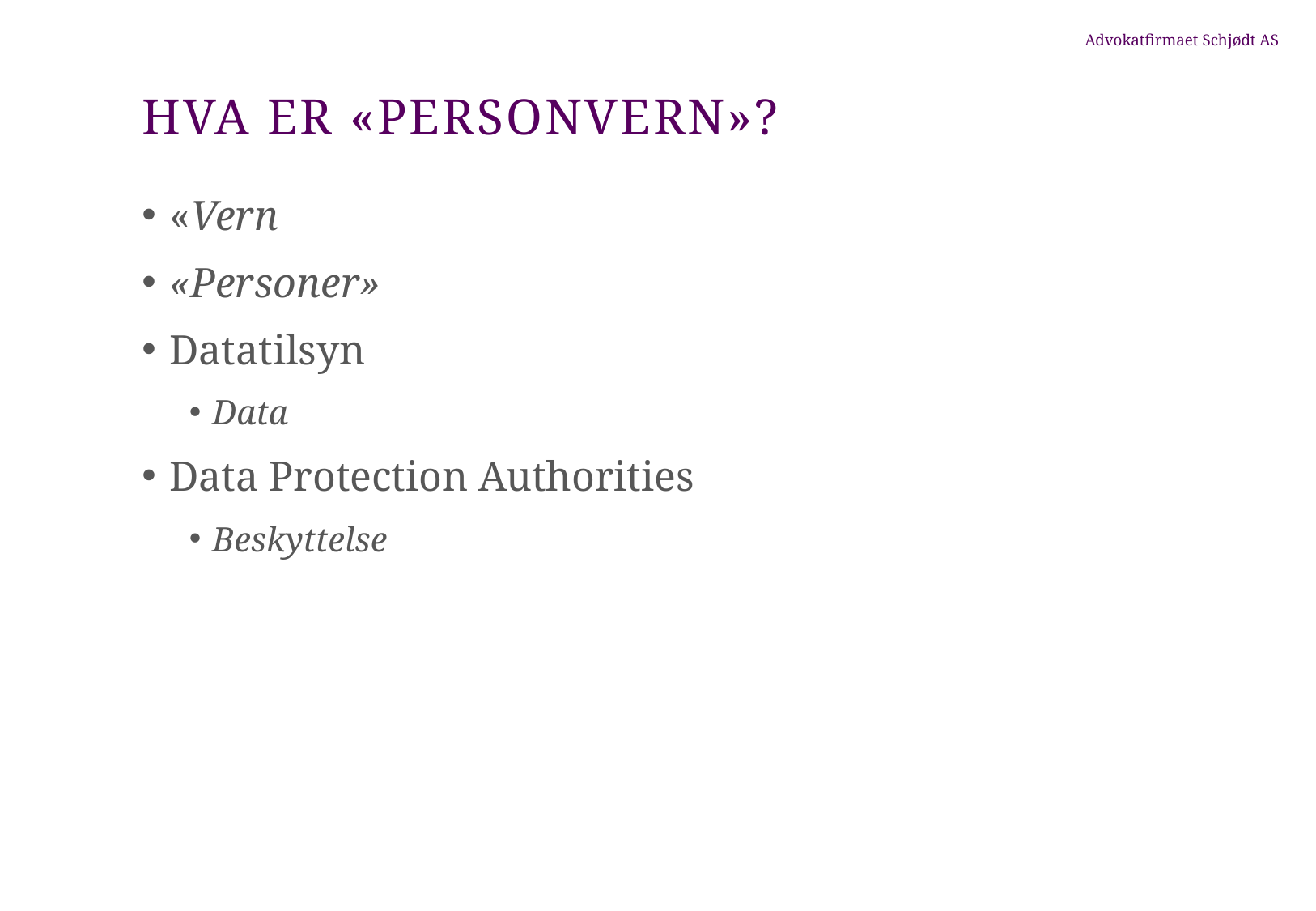

# Hva er «personvern»?
 «Vern
 «Personer»
 Datatilsyn
Data
 Data Protection Authorities
Beskyttelse